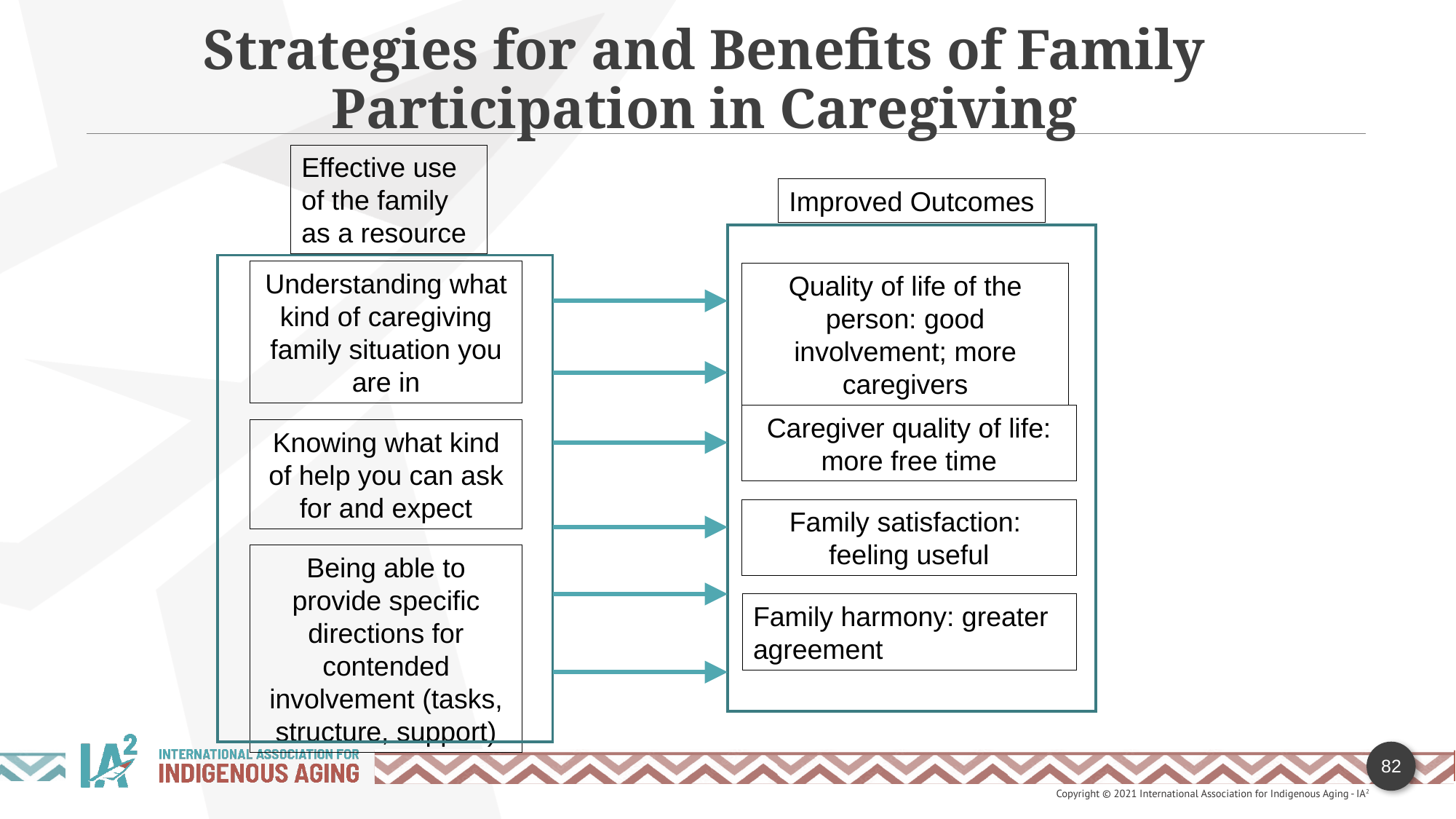

Strategies for and Benefits of Family Participation in Caregiving
Effective use of the family as a resource

Understanding what kind of caregiving family situation you are in
Knowing what kind of help you can ask for and expect
Being able to provide specific directions for contended involvement (tasks, structure, support)
Improved Outcomes

Quality of life of the person: good involvement; more caregivers
Caregiver quality of life: more free time
Family satisfaction:
feeling useful
Family harmony: greater agreement